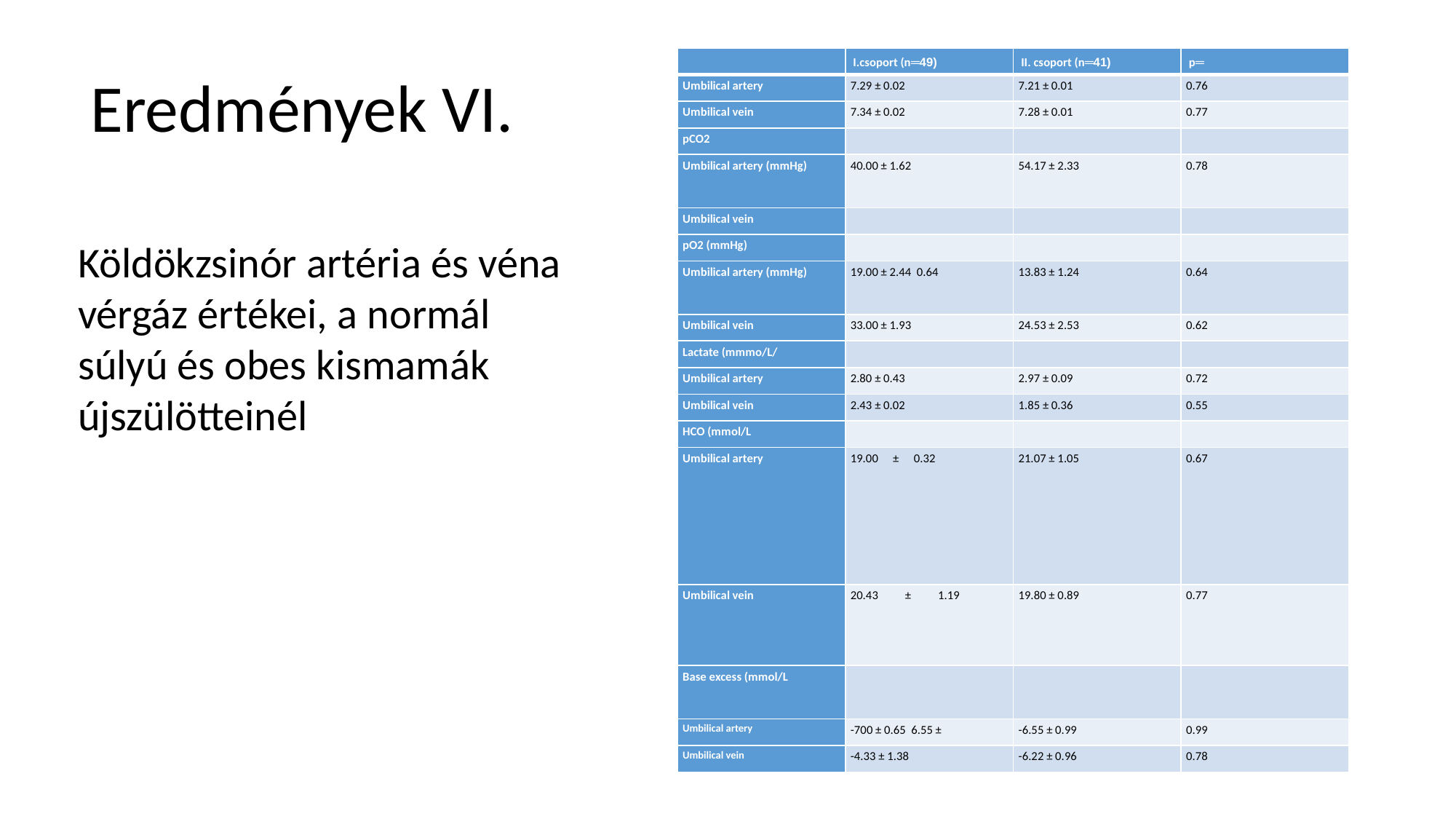

# Eredmények VI.
|  | I.csoport (n═49) | II. csoport (n═41) | p═ |
| --- | --- | --- | --- |
| Umbilical artery | 7.29 ± 0.02 | 7.21 ± 0.01 | 0.76 |
| Umbilical vein | 7.34 ± 0.02 | 7.28 ± 0.01 | 0.77 |
| pCO2 |  |  |  |
| Umbilical artery (mmHg) | 40.00 ± 1.62 | 54.17 ± 2.33 | 0.78 |
| Umbilical vein |  |  |  |
| pO2 (mmHg) |  |  |  |
| Umbilical artery (mmHg) | 19.00 ± 2.44 0.64 | 13.83 ± 1.24 | 0.64 |
| Umbilical vein | 33.00 ± 1.93 | 24.53 ± 2.53 | 0.62 |
| Lactate (mmmo/L/ |  |  |  |
| Umbilical artery | 2.80 ± 0.43 | 2.97 ± 0.09 | 0.72 |
| Umbilical vein | 2.43 ± 0.02 | 1.85 ± 0.36 | 0.55 |
| HCO (mmol/L |  |  |  |
| Umbilical artery | 19.00 ± 0.32 | 21.07 ± 1.05 | 0.67 |
| Umbilical vein | 20.43 ± 1.19 | 19.80 ± 0.89 | 0.77 |
| Base excess (mmol/L |  |  |  |
| Umbilical artery | -700 ± 0.65 6.55 ± | -6.55 ± 0.99 | 0.99 |
| Umbilical vein | -4.33 ± 1.38 | -6.22 ± 0.96 | 0.78 |
Köldökzsinór artéria és véna vérgáz értékei, a normál súlyú és obes kismamák újszülötteinél